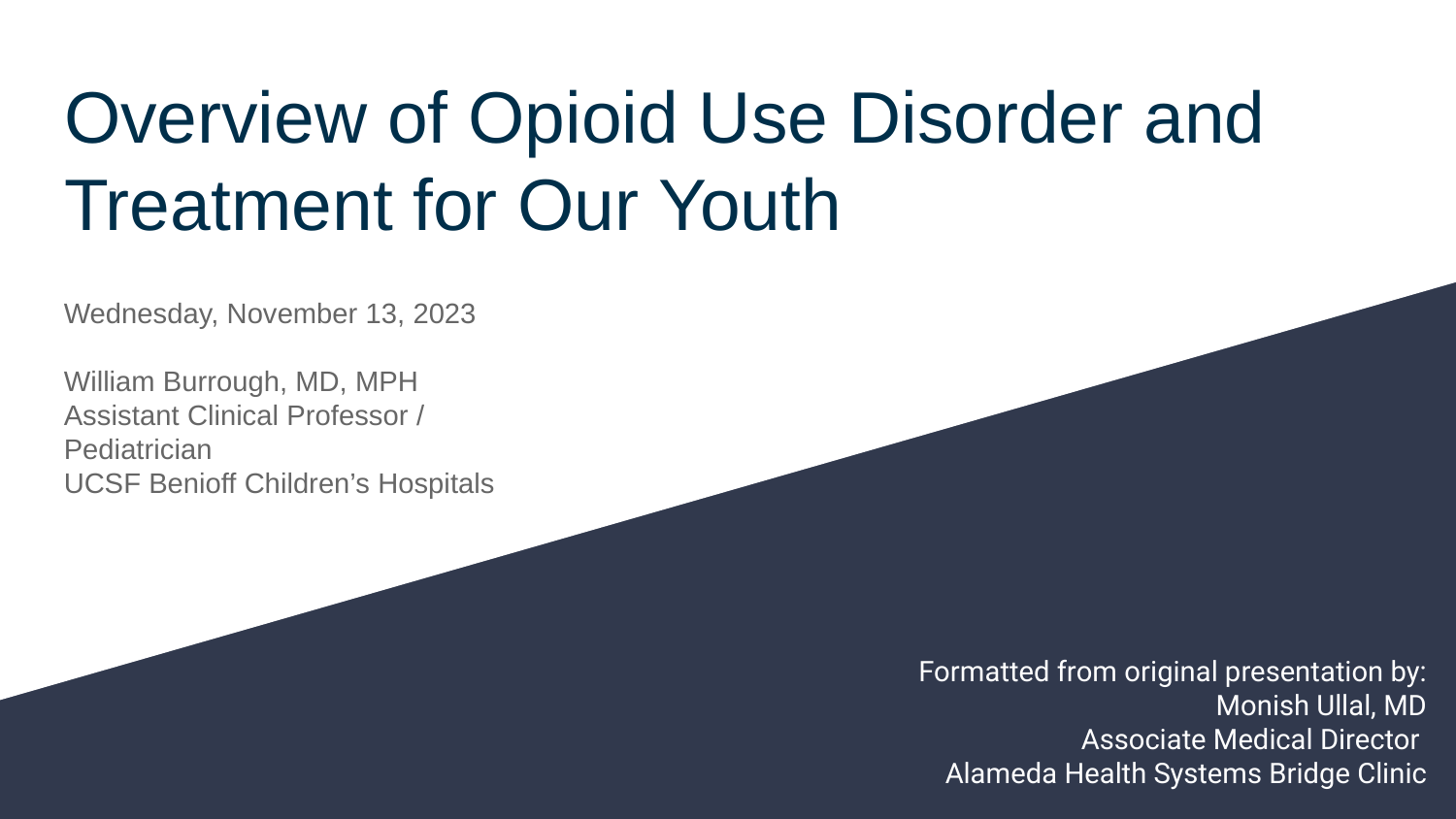

# Overview of Opioid Use Disorder and Treatment for Our Youth
Wednesday, November 13, 2023

William Burrough, MD, MPH
Assistant Clinical Professor / Pediatrician
UCSF Benioff Children’s Hospitals

Formatted from original presentation by:
Monish Ullal, MD
Associate Medical Director
Alameda Health Systems Bridge Clinic